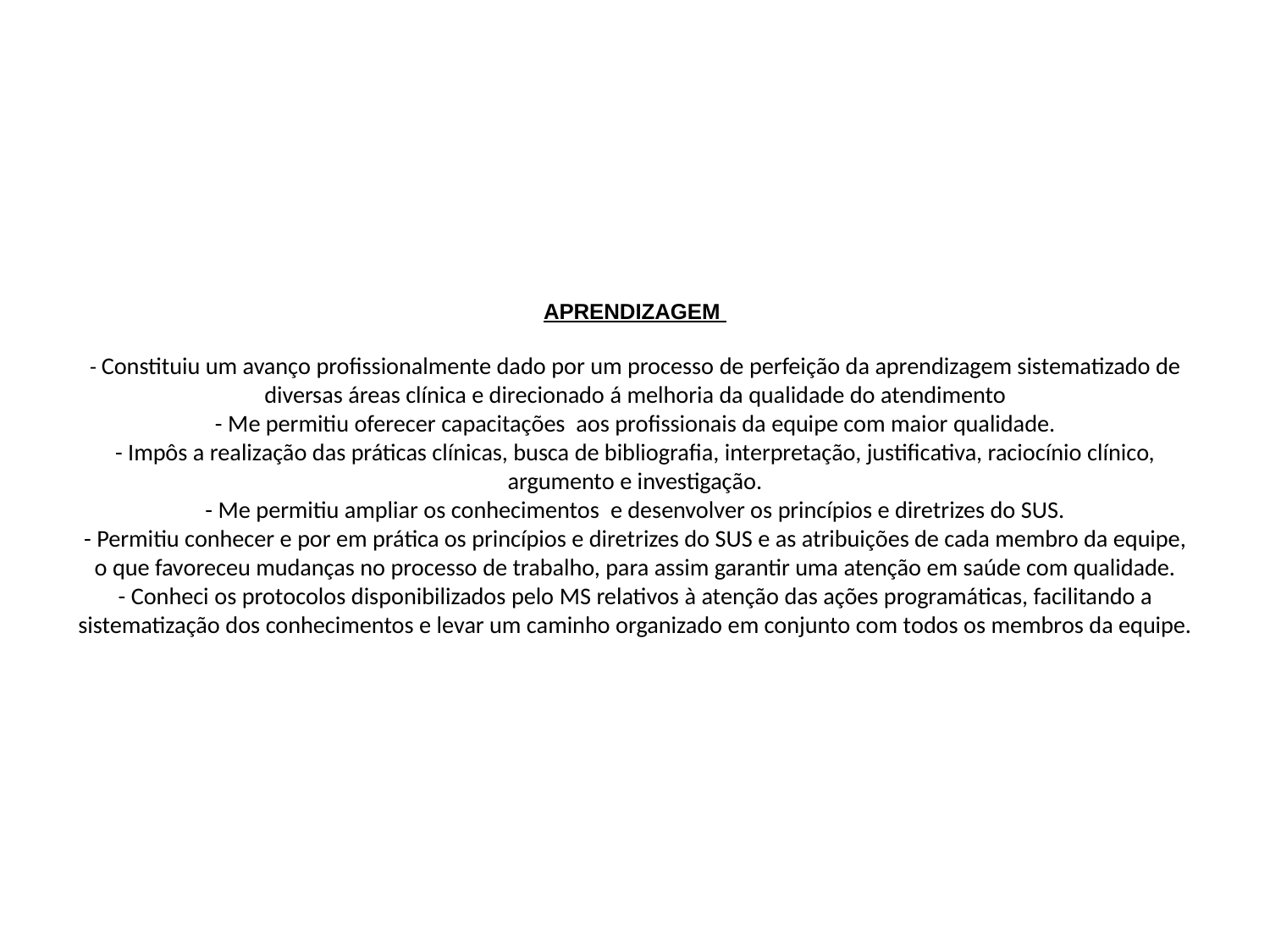

# APRENDIZAGEM - Constituiu um avanço profissionalmente dado por um processo de perfeição da aprendizagem sistematizado de diversas áreas clínica e direcionado á melhoria da qualidade do atendimento - Me permitiu oferecer capacitações  aos profissionais da equipe com maior qualidade. - Impôs a realização das práticas clínicas, busca de bibliografia, interpretação, justificativa, raciocínio clínico, argumento e investigação. - Me permitiu ampliar os conhecimentos  e desenvolver os princípios e diretrizes do SUS. - Permitiu conhecer e por em prática os princípios e diretrizes do SUS e as atribuições de cada membro da equipe, o que favoreceu mudanças no processo de trabalho, para assim garantir uma atenção em saúde com qualidade. - Conheci os protocolos disponibilizados pelo MS relativos à atenção das ações programáticas, facilitando a sistematização dos conhecimentos e levar um caminho organizado em conjunto com todos os membros da equipe.